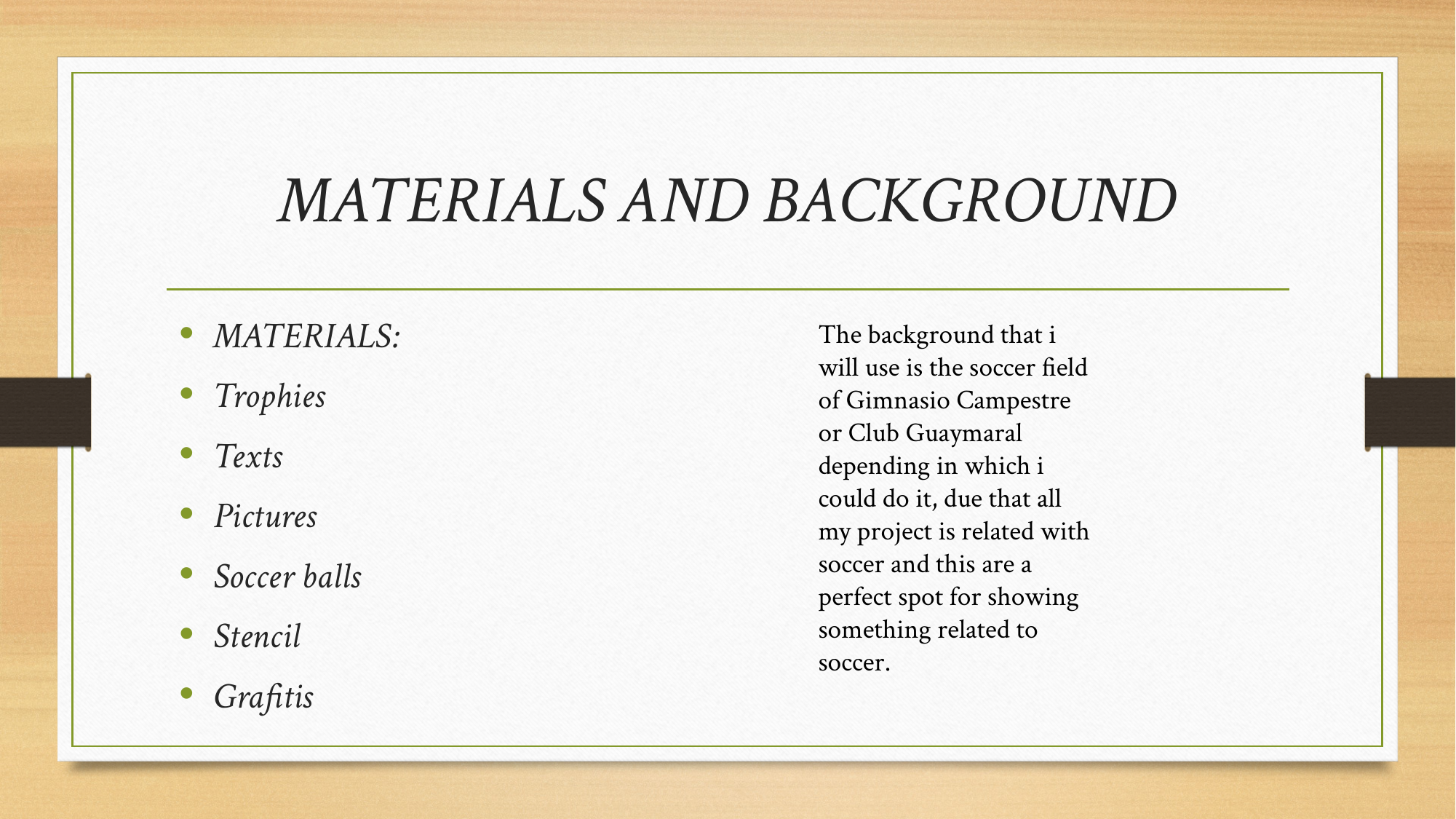

# MATERIALS AND BACKGROUND
MATERIALS:
Trophies
Texts
Pictures
Soccer balls
Stencil
Grafitis
The background that i will use is the soccer field of Gimnasio Campestre or Club Guaymaral depending in which i could do it, due that all my project is related with soccer and this are a perfect spot for showing something related to soccer.